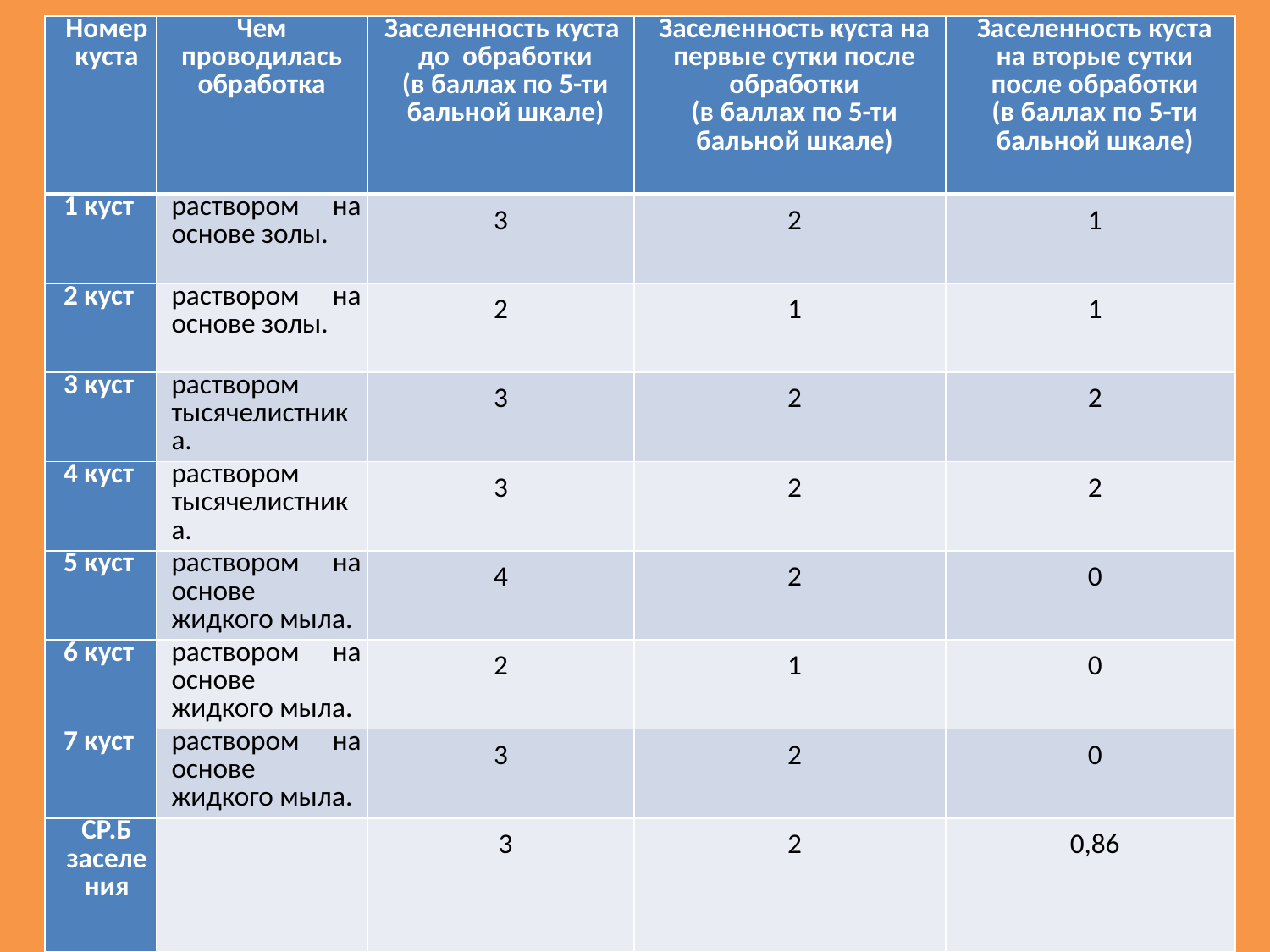

| Номер куста | Чем проводилась обработка | Заселенность куста до обработки (в баллах по 5-ти бальной шкале) | Заселенность куста на первые сутки после обработки (в баллах по 5-ти бальной шкале) | Заселенность куста на вторые сутки после обработки (в баллах по 5-ти бальной шкале) |
| --- | --- | --- | --- | --- |
| 1 куст | раствором на основе золы. | 3 | 2 | 1 |
| 2 куст | раствором на основе золы. | 2 | 1 | 1 |
| 3 куст | раствором тысячелистника. | 3 | 2 | 2 |
| 4 куст | раствором тысячелистника. | 3 | 2 | 2 |
| 5 куст | раствором на основе жидкого мыла. | 4 | 2 | 0 |
| 6 куст | раствором на основе жидкого мыла. | 2 | 1 | 0 |
| 7 куст | раствором на основе жидкого мыла. | 3 | 2 | 0 |
| СР.Б заселения |  | 3 | 2 | 0,86 |
# Результаты исследования